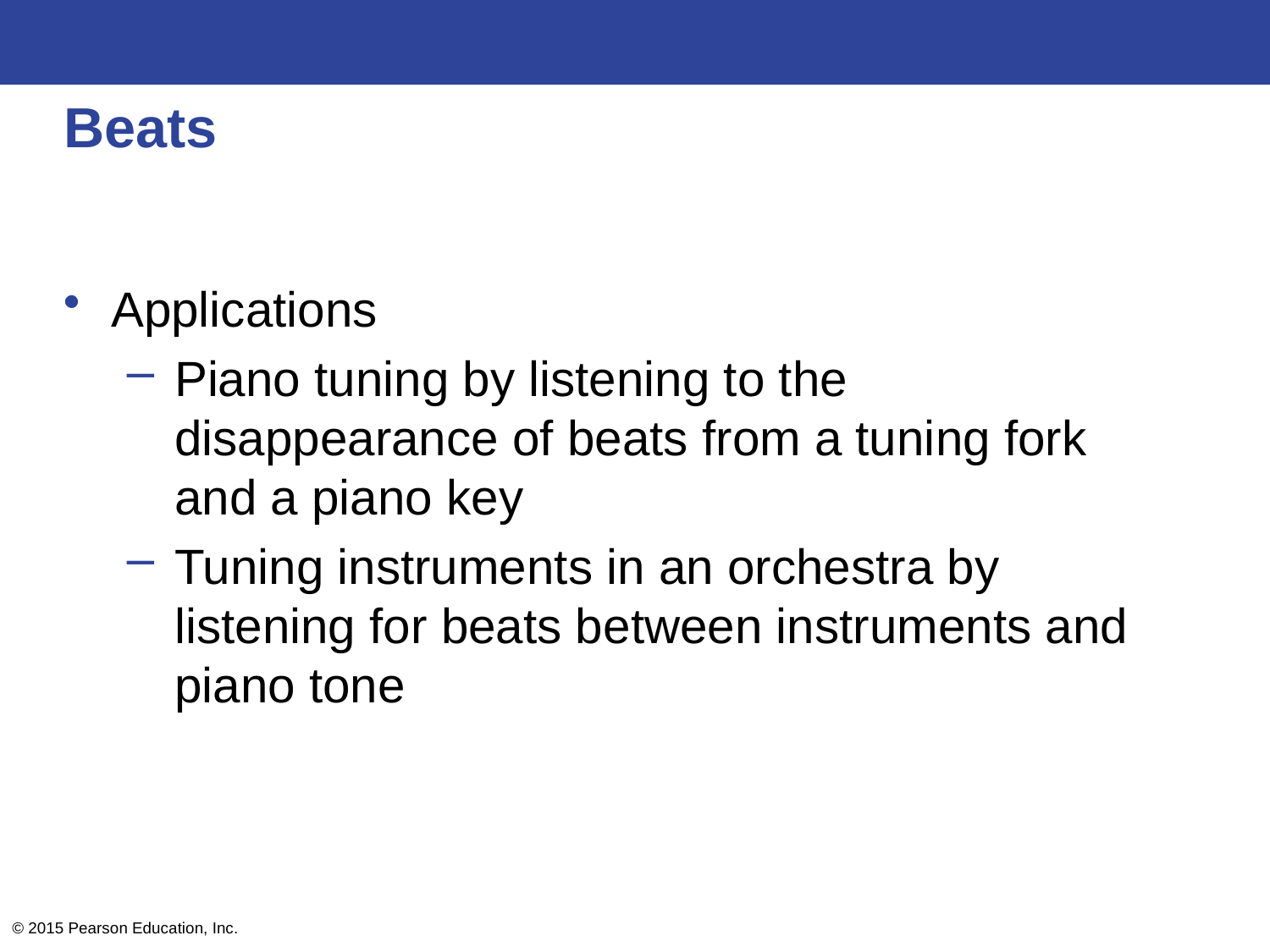

# Beats
Applications
Piano tuning by listening to the disappearance of beats from a tuning fork and a piano key
Tuning instruments in an orchestra by listening for beats between instruments and piano tone
© 2015 Pearson Education, Inc.